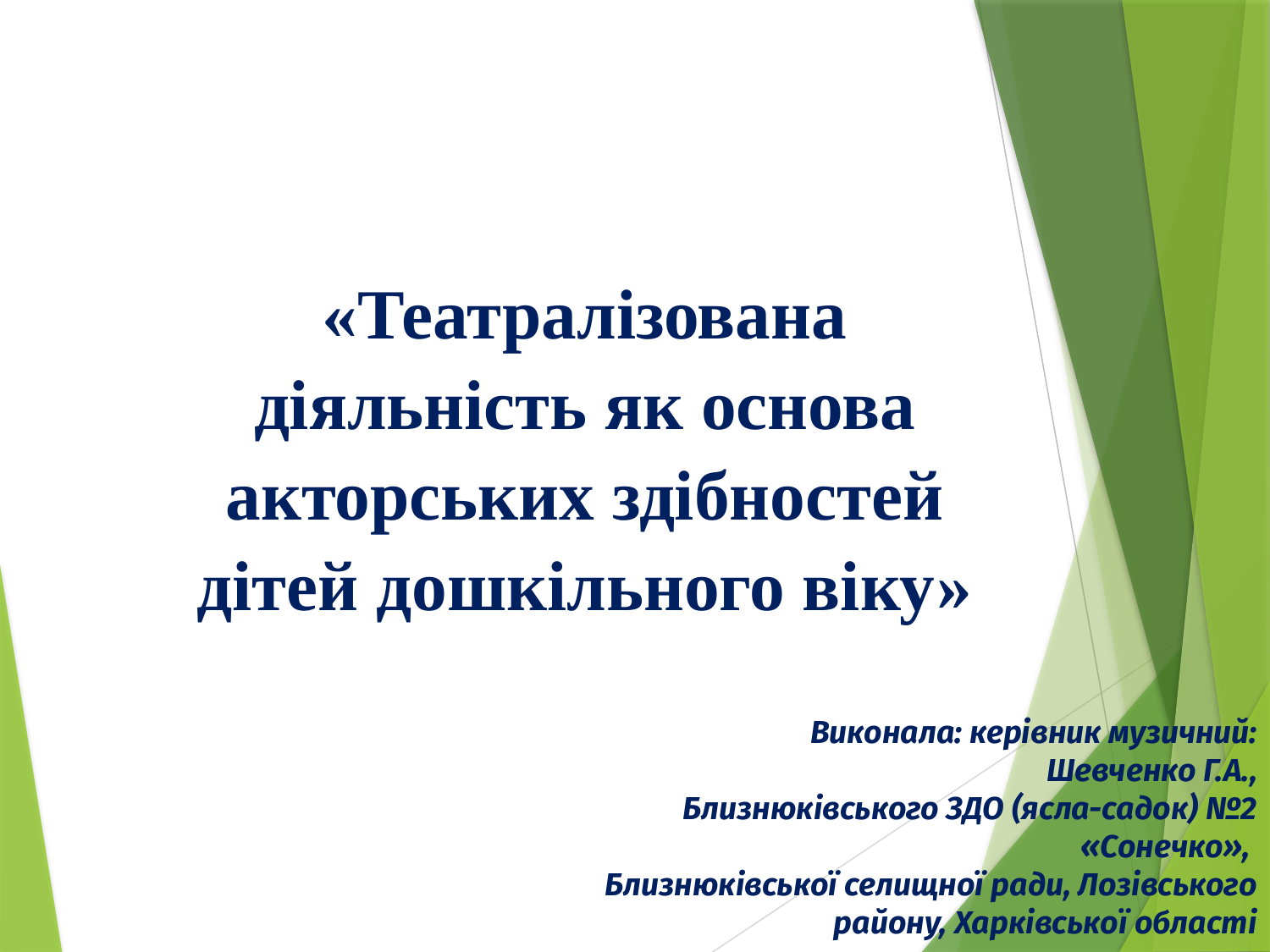

«Театралізована діяльність як основа акторських здібностей дітей дошкільного віку»
Виконала: керівник музичний:
 Шевченко Г.А.,
 Близнюківського ЗДО (ясла-садок) №2 «Сонечко»,
Близнюківської селищної ради, Лозівського району, Харківської області